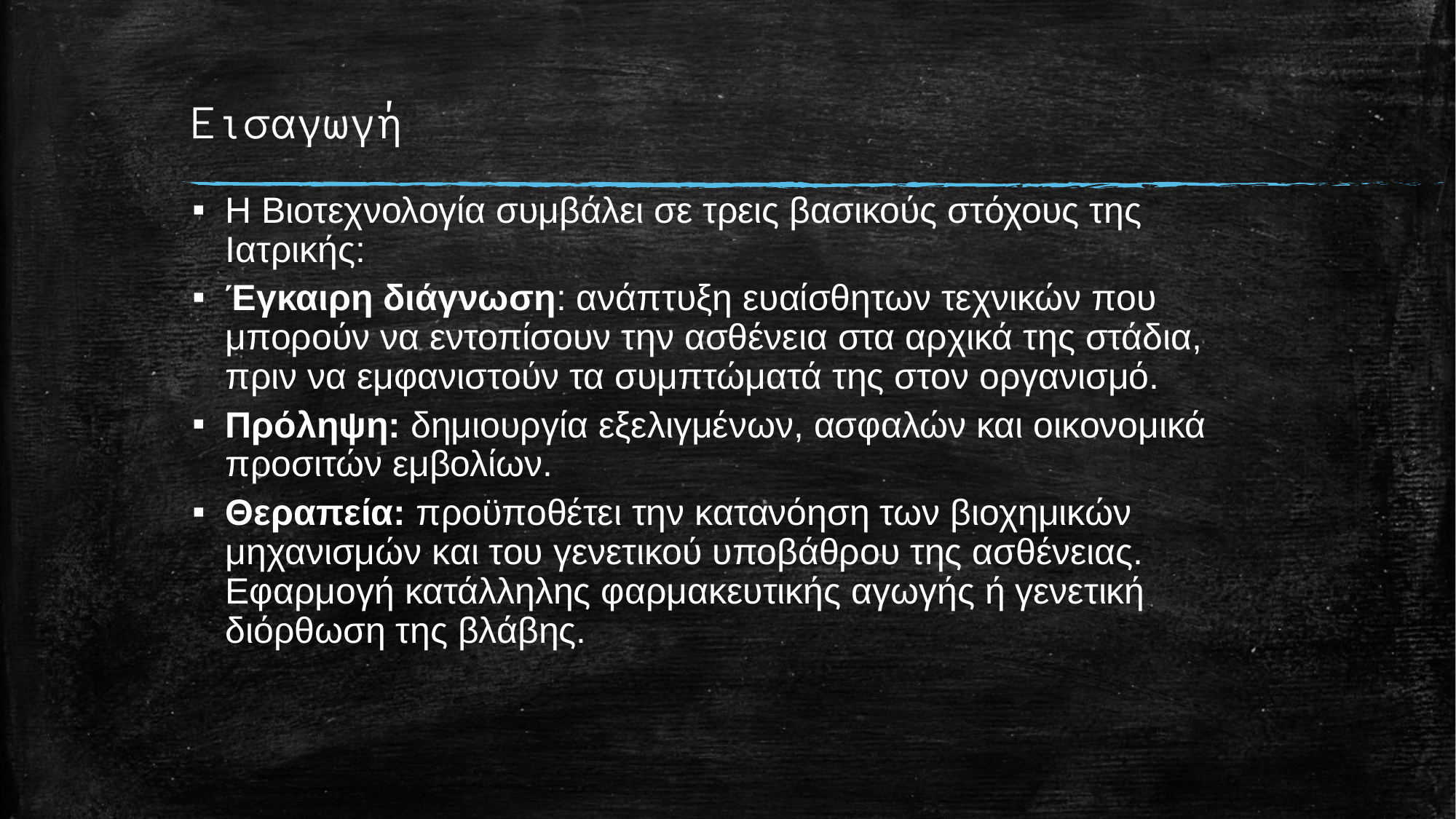

# Εισαγωγή
Η Βιοτεχνολογία συμβάλει σε τρεις βασικούς στόχους της Ιατρικής:
Έγκαιρη διάγνωση: ανάπτυξη ευαίσθητων τεχνικών που μπορούν να εντοπίσουν την ασθένεια στα αρχικά της στάδια, πριν να εμφανιστούν τα συμπτώματά της στον οργανισμό.
Πρόληψη: δημιουργία εξελιγμένων, ασφαλών και οικονομικά προσιτών εμβολίων.
Θεραπεία: προϋποθέτει την κατανόηση των βιοχημικών μηχανισμών και του γενετικού υποβάθρου της ασθένειας. Εφαρμογή κατάλληλης φαρμακευτικής αγωγής ή γενετική διόρθωση της βλάβης.